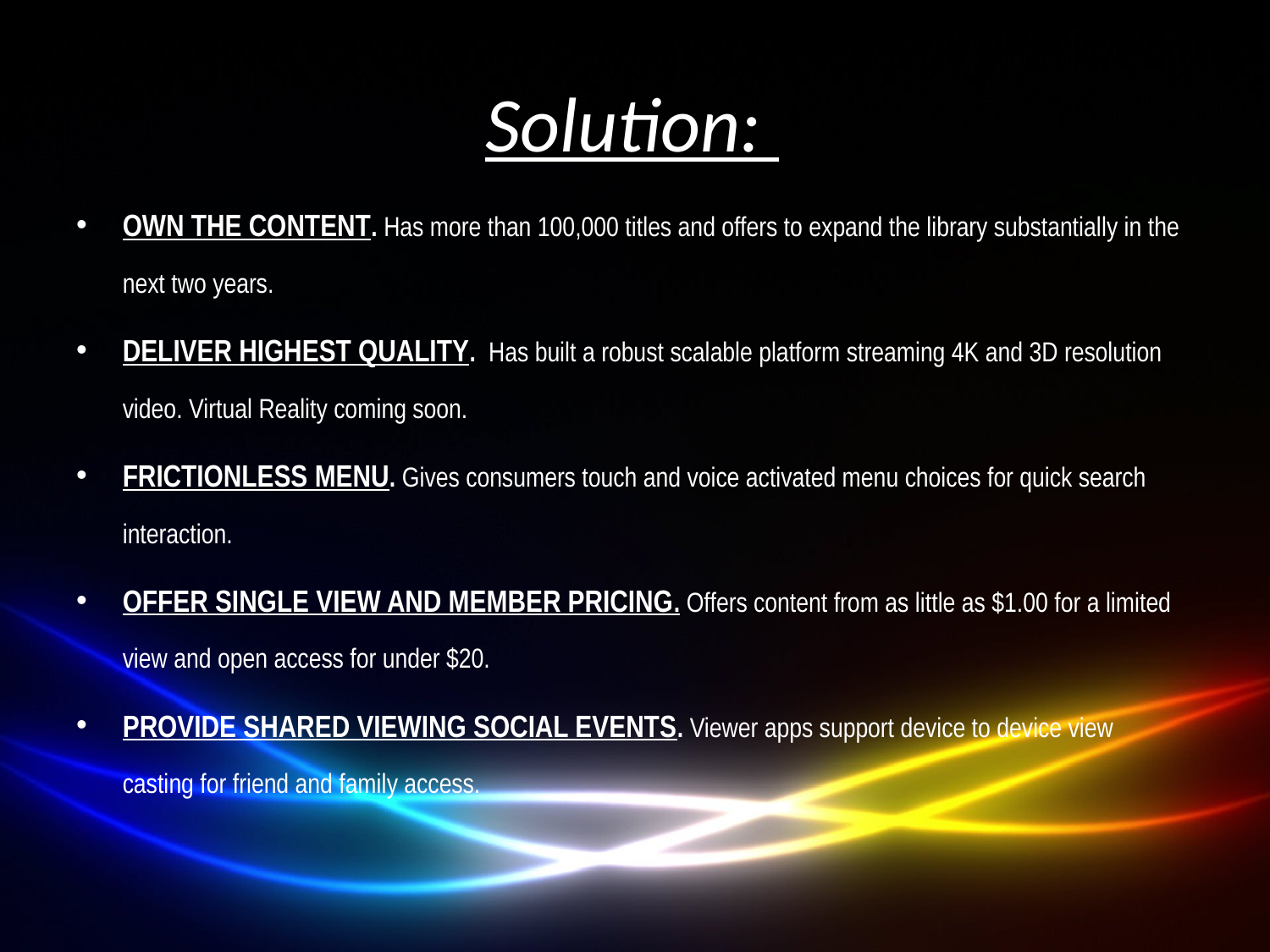

# Solution:
OWN THE CONTENT. Has more than 100,000 titles and offers to expand the library substantially in the next two years.
DELIVER HIGHEST QUALITY.  Has built a robust scalable platform streaming 4K and 3D resolution video. Virtual Reality coming soon.
FRICTIONLESS MENU. Gives consumers touch and voice activated menu choices for quick search interaction.
OFFER SINGLE VIEW AND MEMBER PRICING. Offers content from as little as $1.00 for a limited view and open access for under $20.
PROVIDE SHARED VIEWING SOCIAL EVENTS. Viewer apps support device to device view casting for friend and family access.